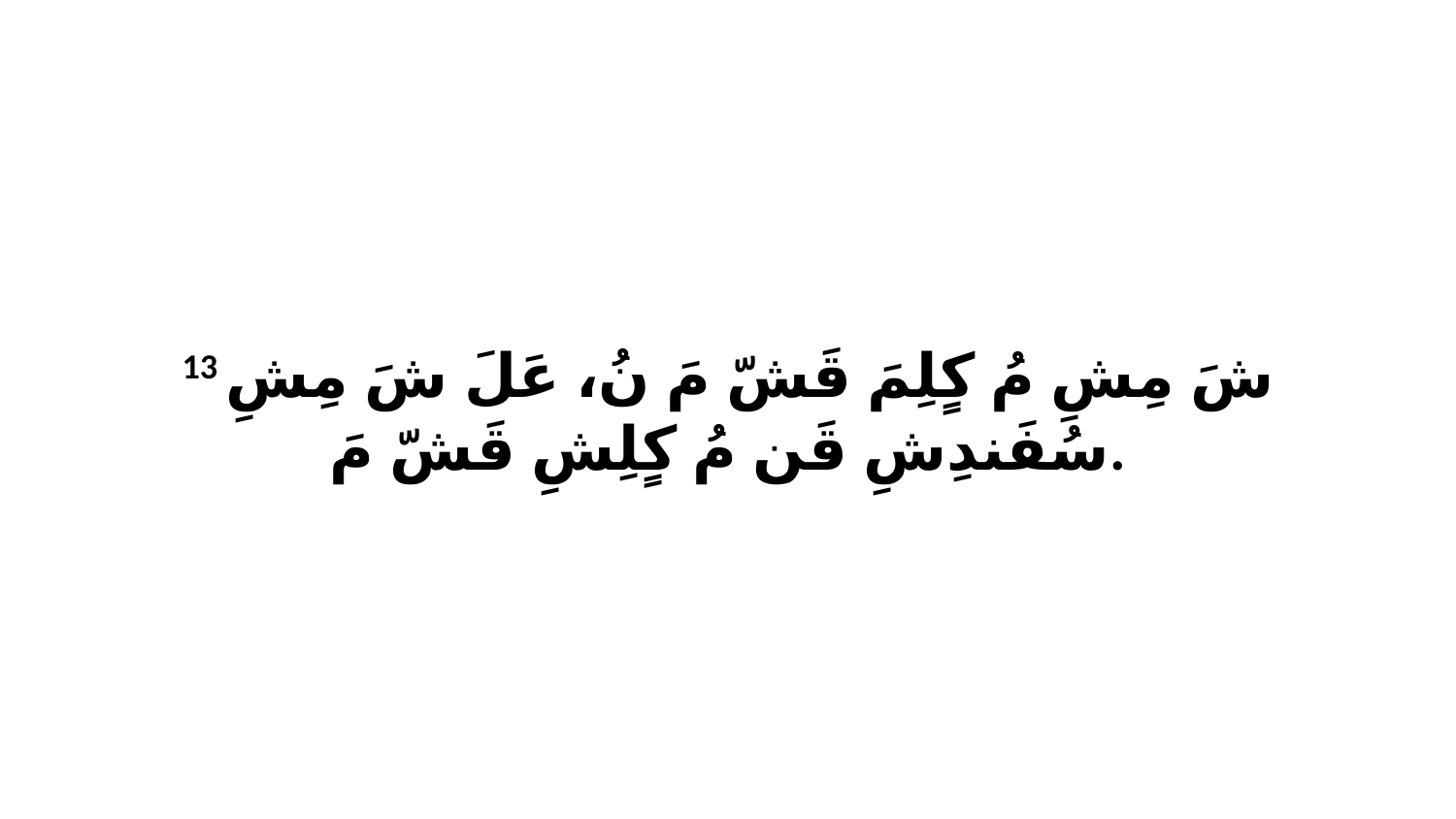

13 شَ مِشِ مُ كٍلِمَ قَشّ مَ نُ، عَلَ شَ مِشِ سُفَندِشِ قَن مُ كٍلِشِ قَشّ مَ.